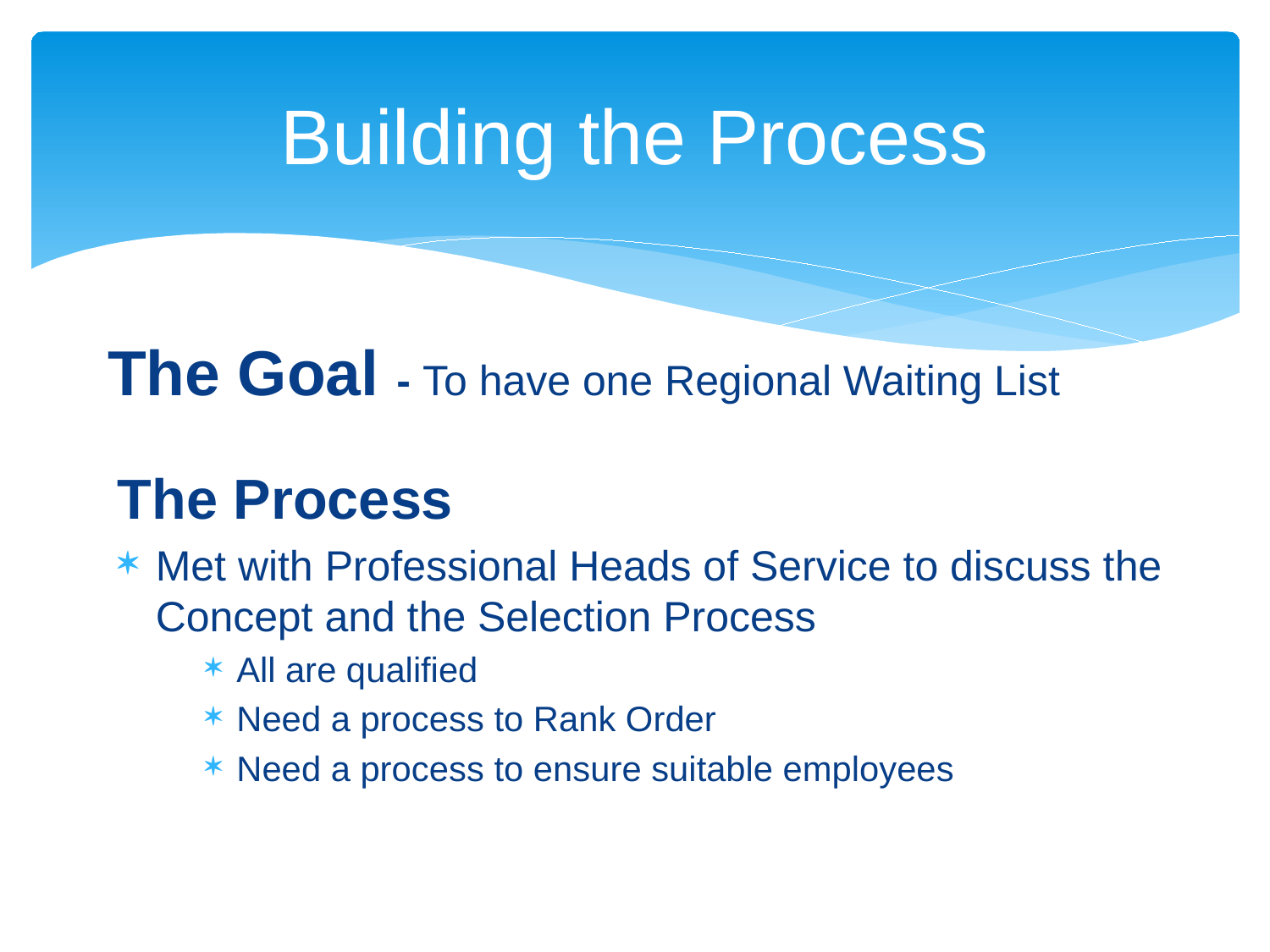

# Building the Process
The Goal - To have one Regional Waiting List
The Process
Met with Professional Heads of Service to discuss the Concept and the Selection Process
All are qualified
Need a process to Rank Order
Need a process to ensure suitable employees